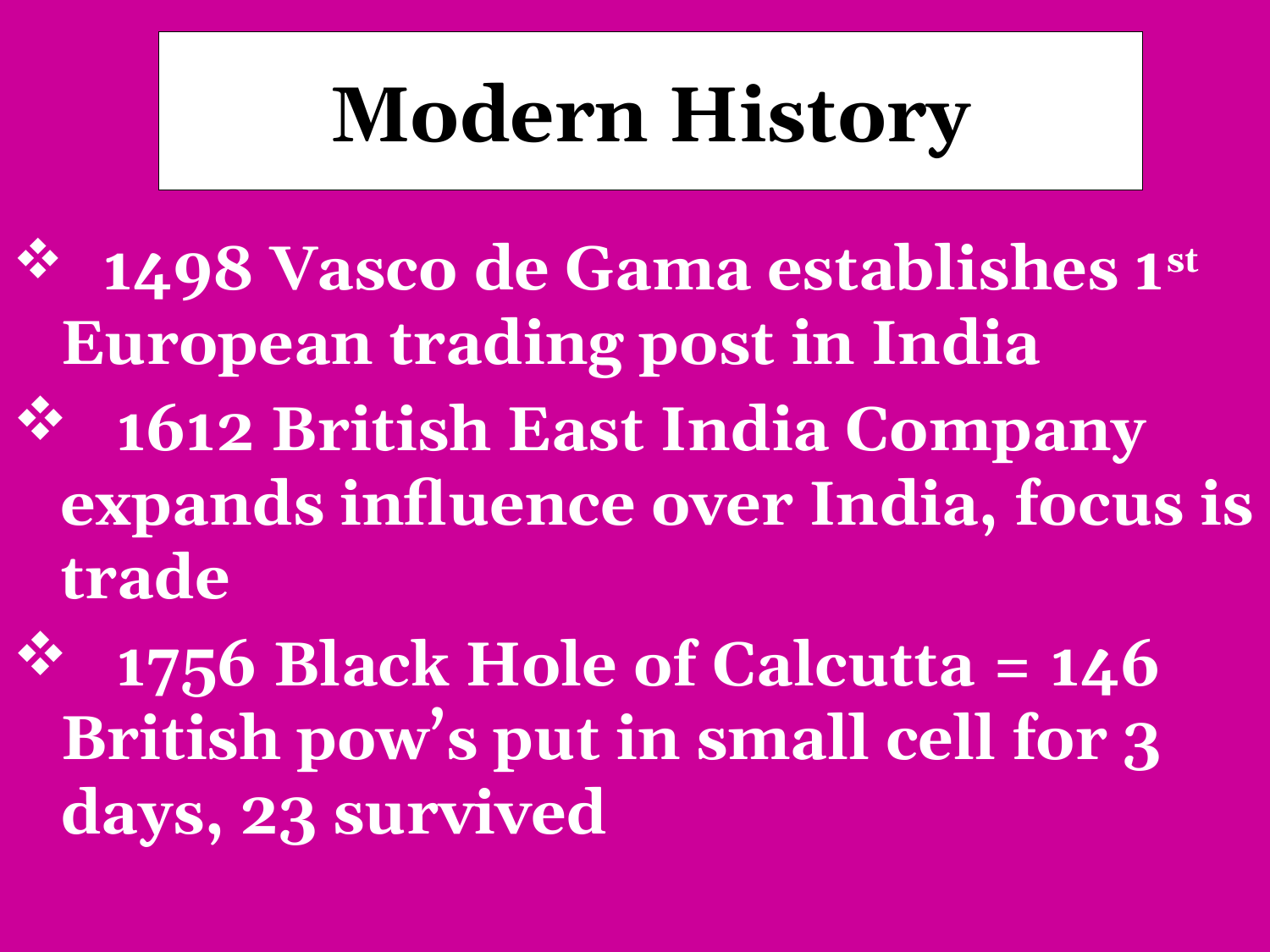

# Modern History
   1498 Vasco de Gama establishes 1st European trading post in India
   1612 British East India Company expands influence over India, focus is trade
   1756 Black Hole of Calcutta = 146 British pow’s put in small cell for 3 days, 23 survived